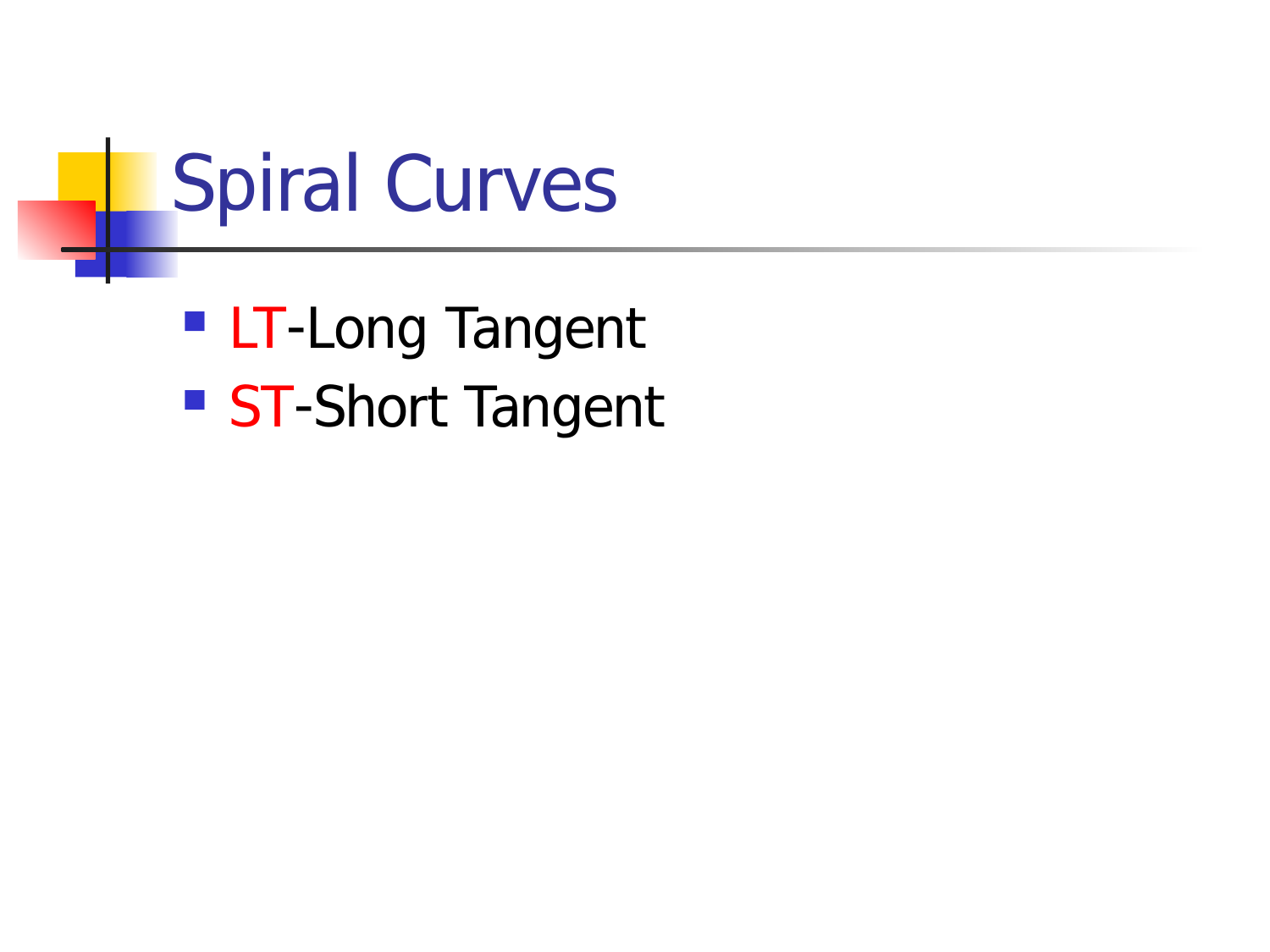

# Spiral Curves
LT-Long Tangent
ST-Short Tangent